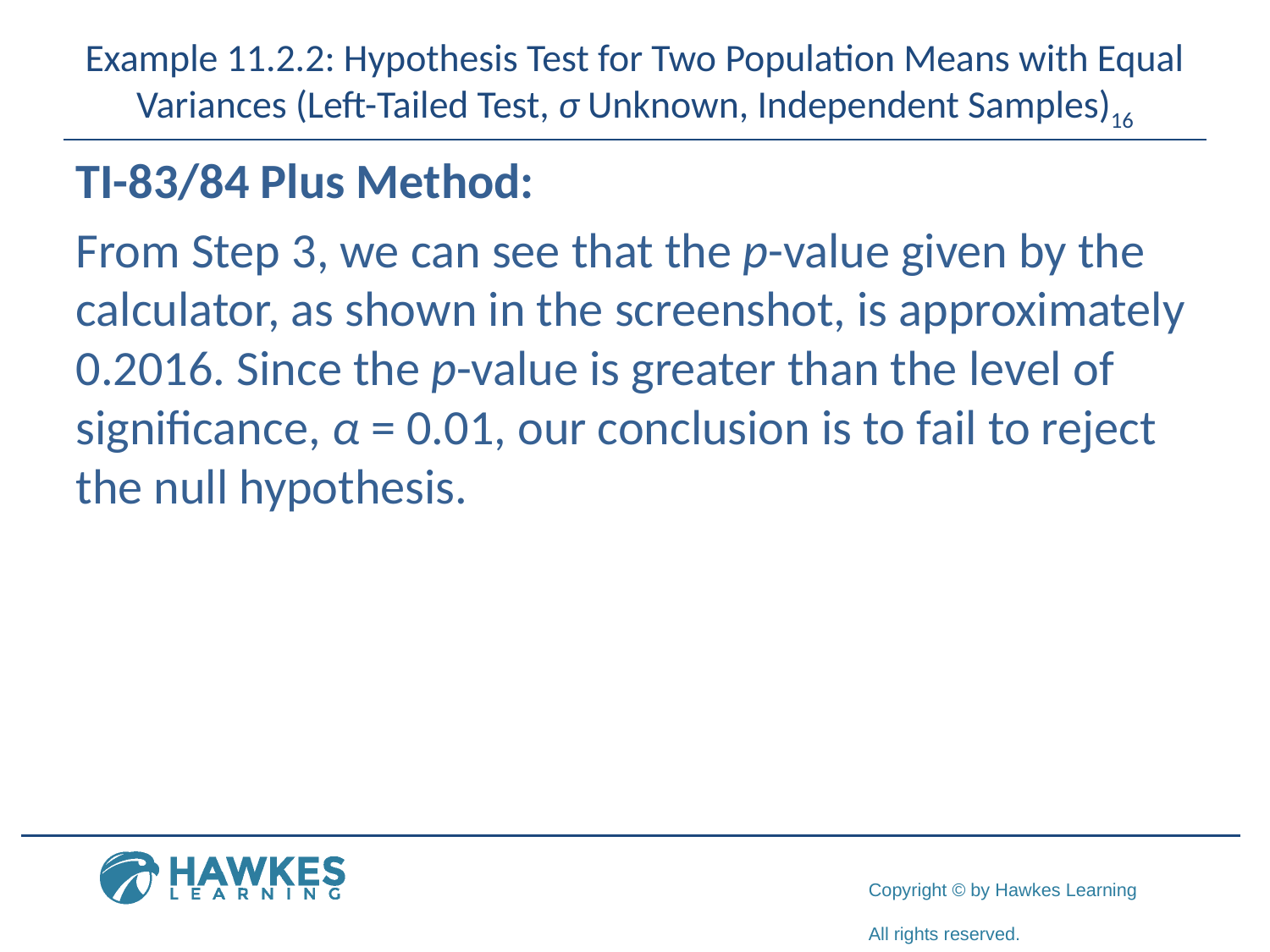

# Example 11.2.2: Hypothesis Test for Two Population Means with Equal Variances (Left-Tailed Test, σ Unknown, Independent Samples)16
TI-83/84 Plus Method:
From Step 3, we can see that the p-value given by the calculator, as shown in the screenshot, is approximately 0.2016. Since the p-value is greater than the level of significance, α = 0.01, our conclusion is to fail to reject the null hypothesis.